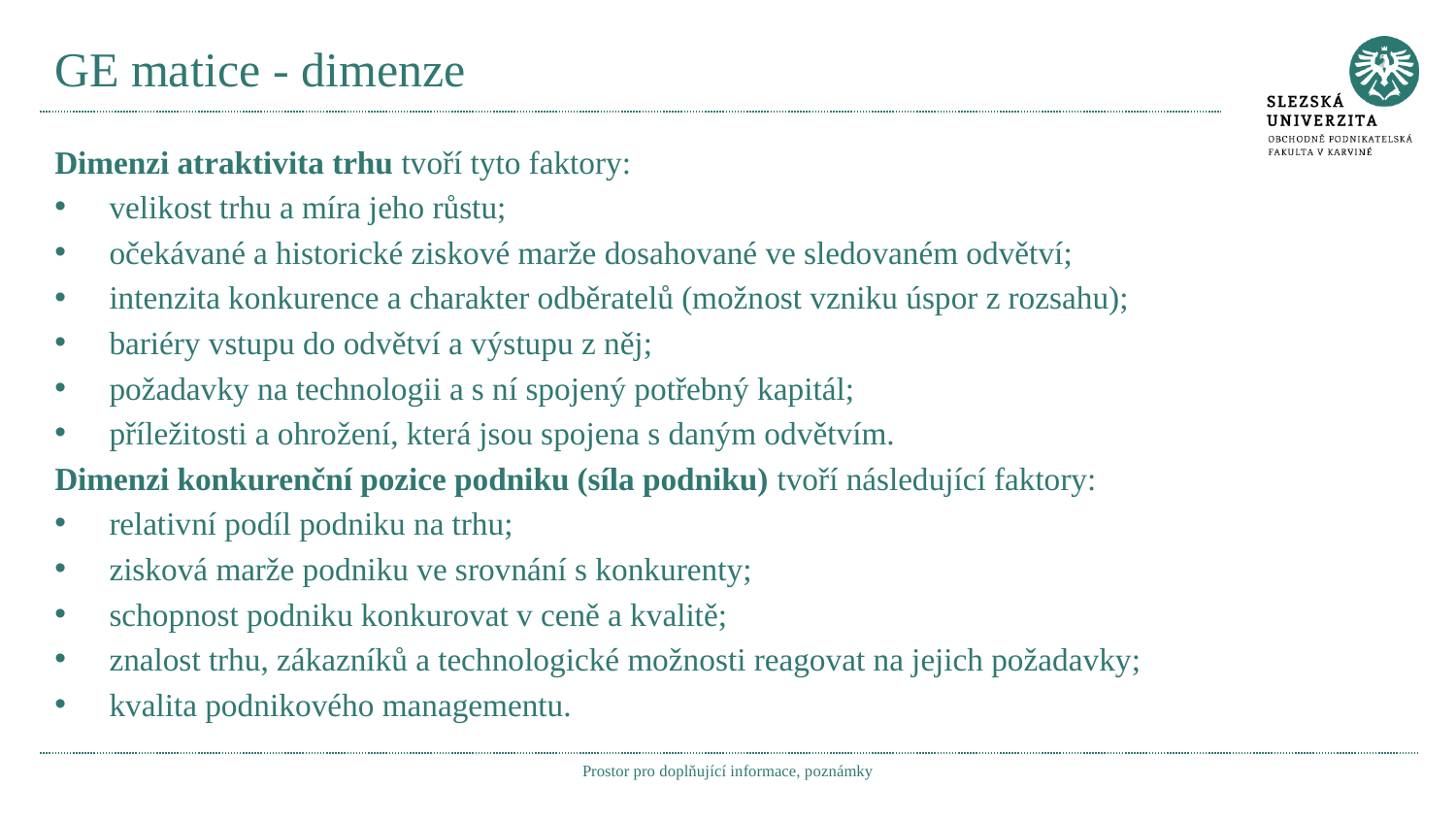

# GE matice - dimenze
Dimenzi atraktivita trhu tvoří tyto faktory:
velikost trhu a míra jeho růstu;
očekávané a historické ziskové marže dosahované ve sledovaném odvětví;
intenzita konkurence a charakter odběratelů (možnost vzniku úspor z rozsahu);
bariéry vstupu do odvětví a výstupu z něj;
požadavky na technologii a s ní spojený potřebný kapitál;
příležitosti a ohrožení, která jsou spojena s daným odvětvím.
Dimenzi konkurenční pozice podniku (síla podniku) tvoří následující faktory:
relativní podíl podniku na trhu;
zisková marže podniku ve srovnání s konkurenty;
schopnost podniku konkurovat v ceně a kvalitě;
znalost trhu, zákazníků a technologické možnosti reagovat na jejich požadavky;
kvalita podnikového managementu.
Prostor pro doplňující informace, poznámky